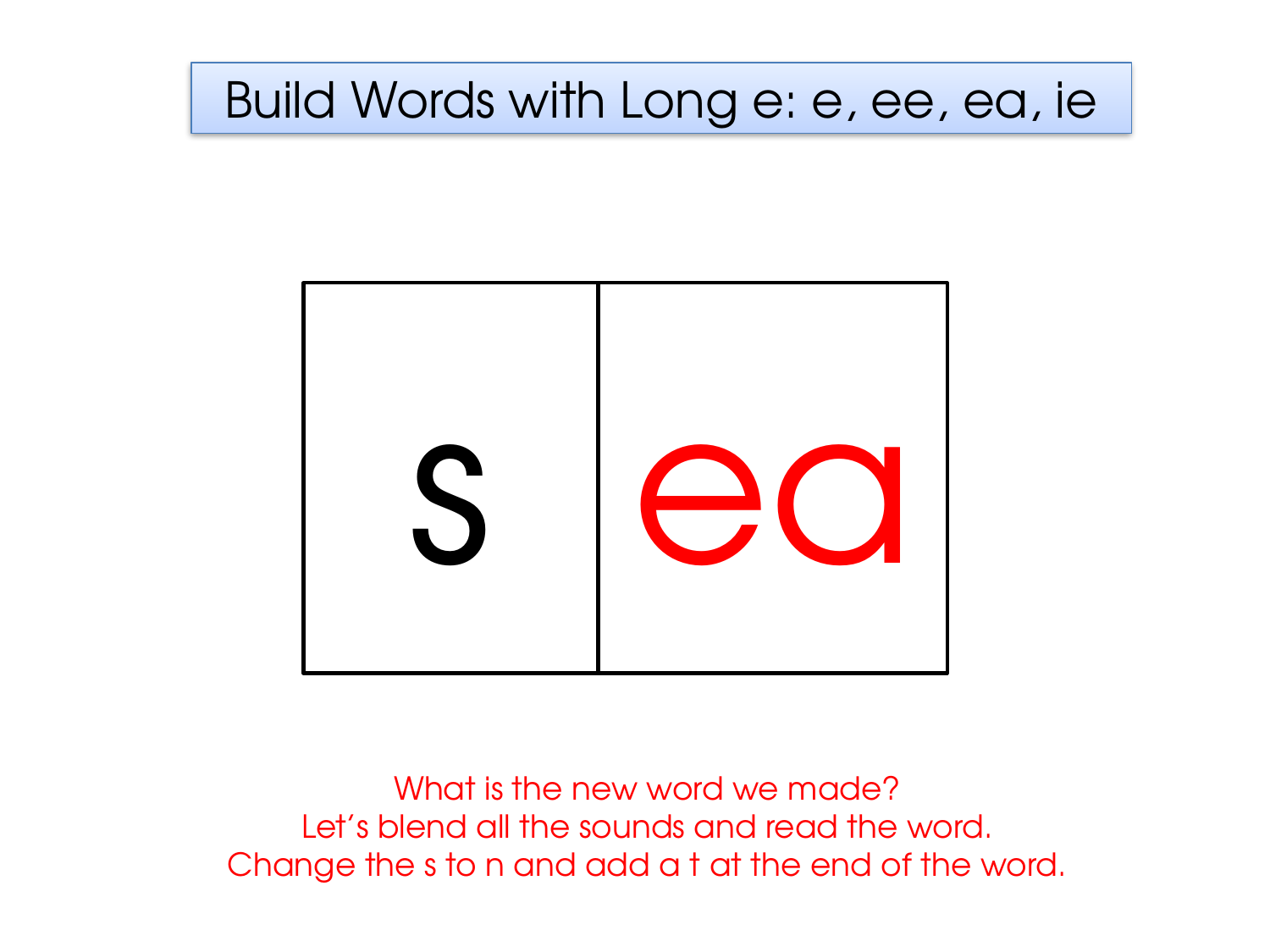

Build Words with Long e: e, ee, ea, ie
s
ea
What is the new word we made?
Let’s blend all the sounds and read the word.
Change the s to n and add a t at the end of the word.